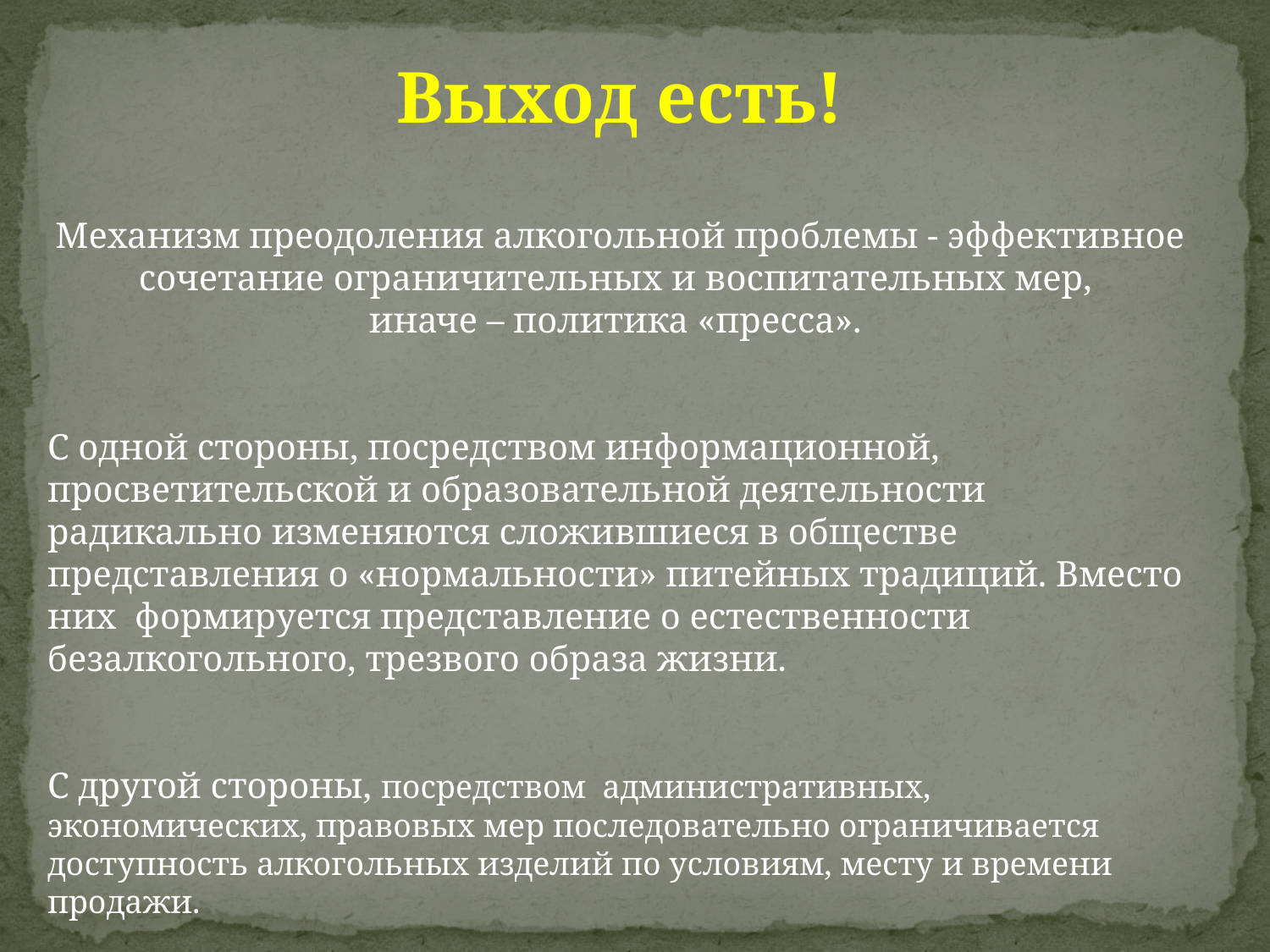

Выход есть!

Механизм преодоления алкогольной проблемы - эффективное сочетание ограничительных и воспитательных мер,
иначе – политика «пресса».

С одной стороны, посредством информационной, просветительской и образовательной деятельности радикально изменяются сложившиеся в обществе представления о «нормальности» питейных традиций. Вместо них  формируется представление о естественности безалкогольного, трезвого образа жизни.

С другой стороны, посредством  административных, экономических, правовых мер последовательно ограничивается доступность алкогольных изделий по условиям, месту и времени продажи.